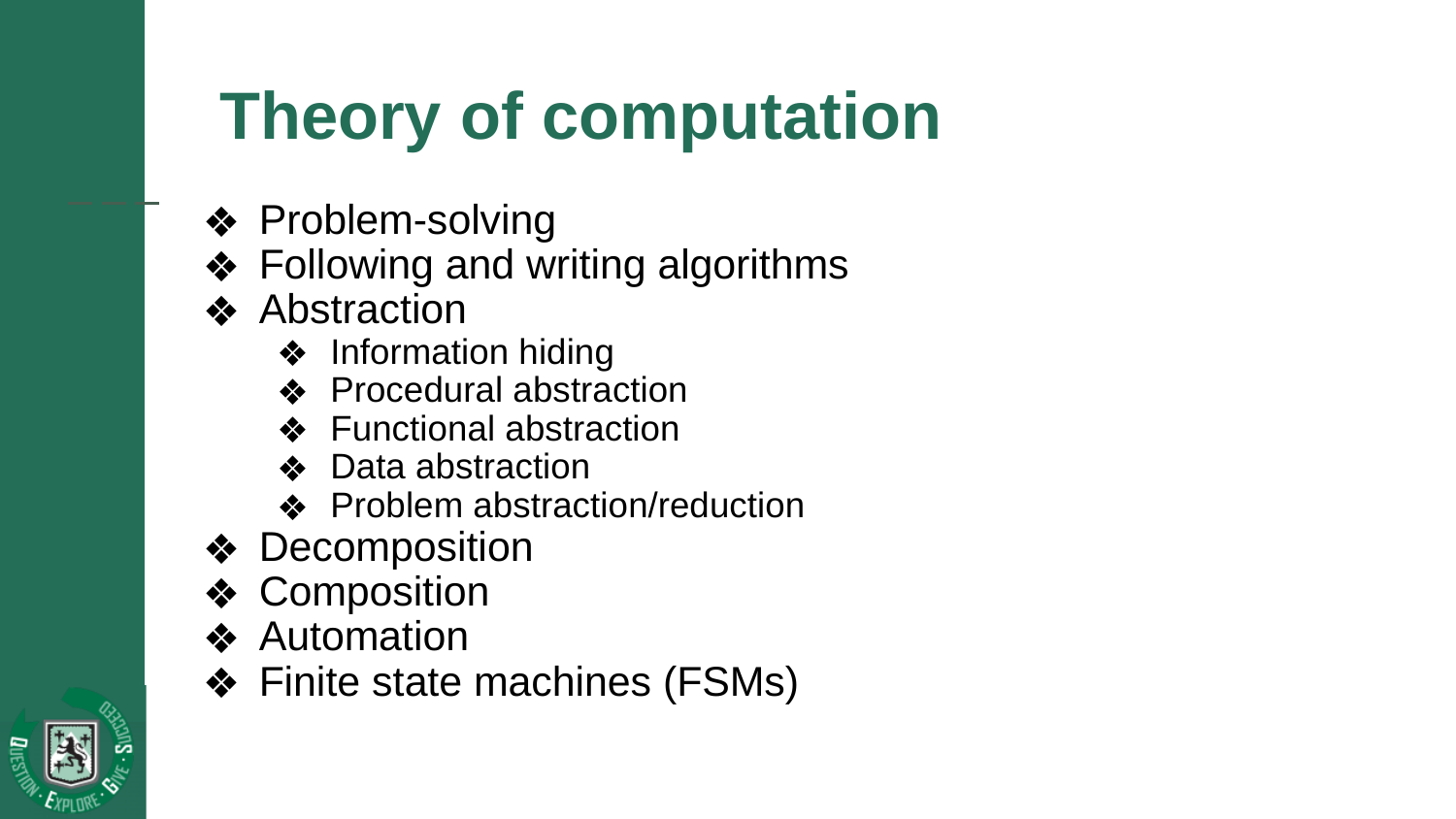

# Theory of computation
Problem-solving
Following and writing algorithms
Abstraction
Information hiding
Procedural abstraction
Functional abstraction
Data abstraction
Problem abstraction/reduction
Decomposition
Composition
Automation
Finite state machines (FSMs)